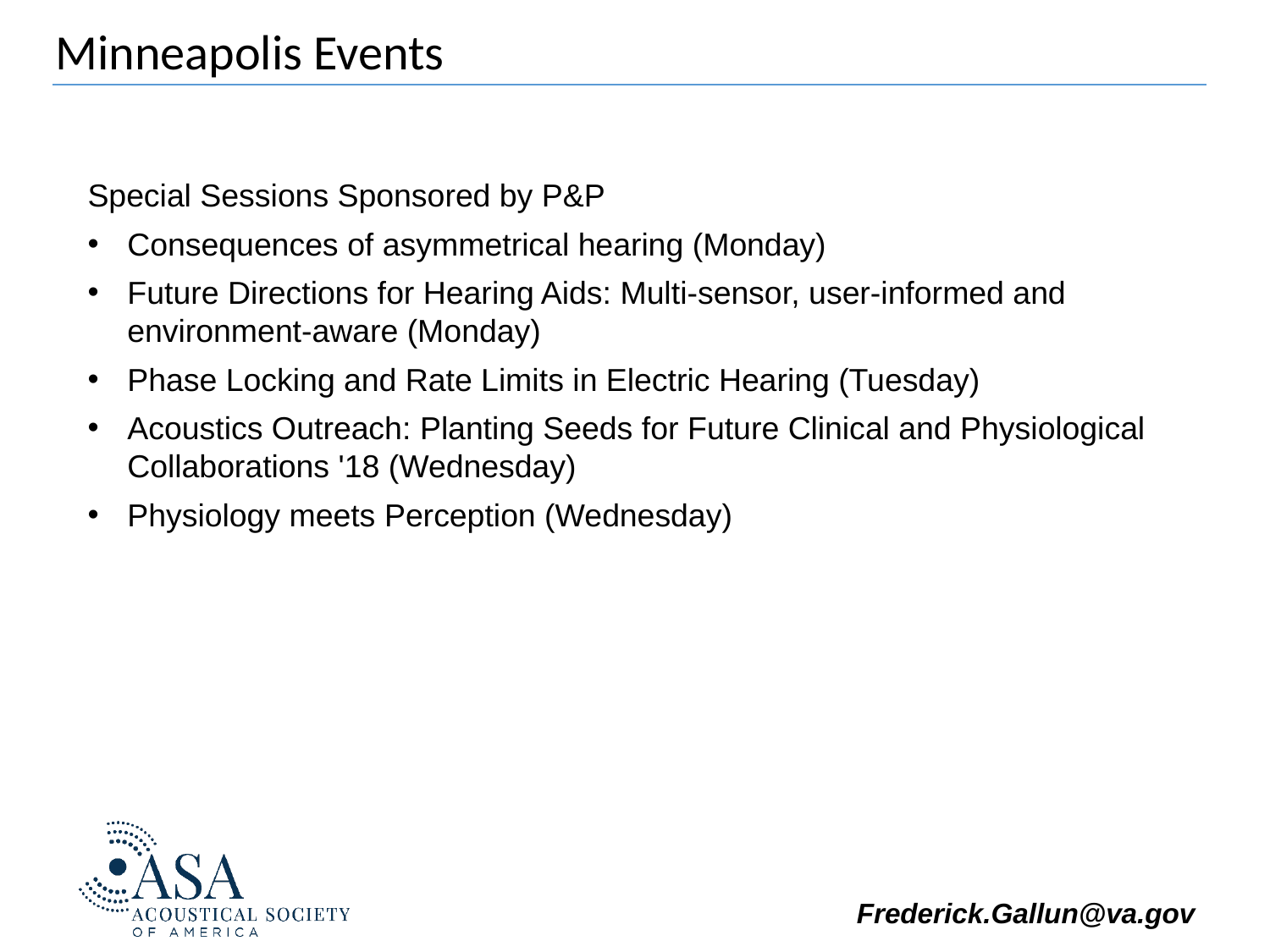

# Minneapolis Events
Special Sessions Sponsored by P&P
Consequences of asymmetrical hearing (Monday)
Future Directions for Hearing Aids: Multi-sensor, user-informed and environment-aware (Monday)
Phase Locking and Rate Limits in Electric Hearing (Tuesday)
Acoustics Outreach: Planting Seeds for Future Clinical and Physiological Collaborations '18 (Wednesday)
Physiology meets Perception (Wednesday)